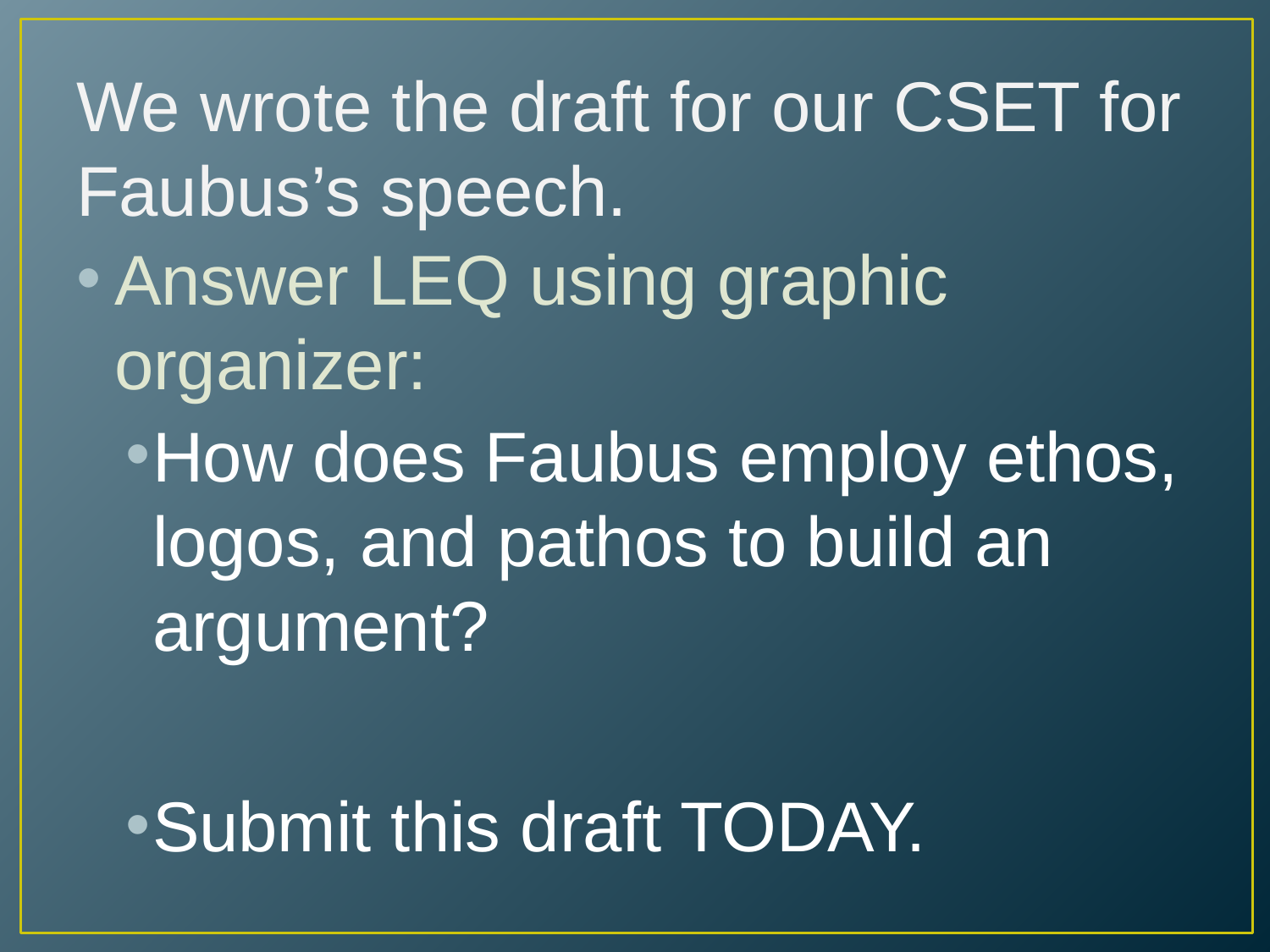

# We wrote the draft for our CSET for Faubus’s speech.
Answer LEQ using graphic organizer:
How does Faubus employ ethos, logos, and pathos to build an argument?

Submit this draft TODAY.